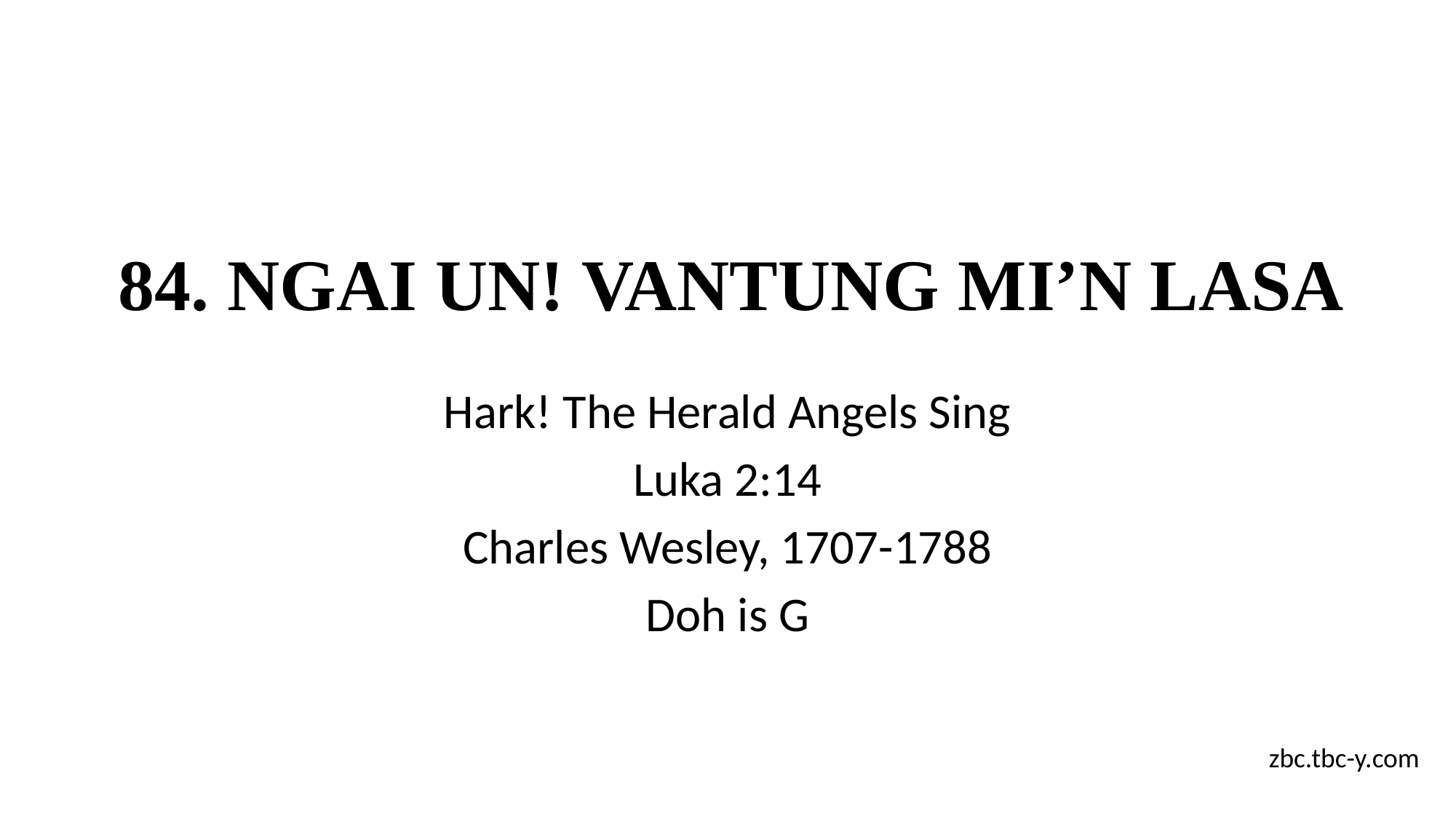

# 84. NGAI UN! VANTUNG MI’N LASA
Hark! The Herald Angels Sing
Luka 2:14
Charles Wesley, 1707-1788
Doh is G

zbc.tbc-y.com